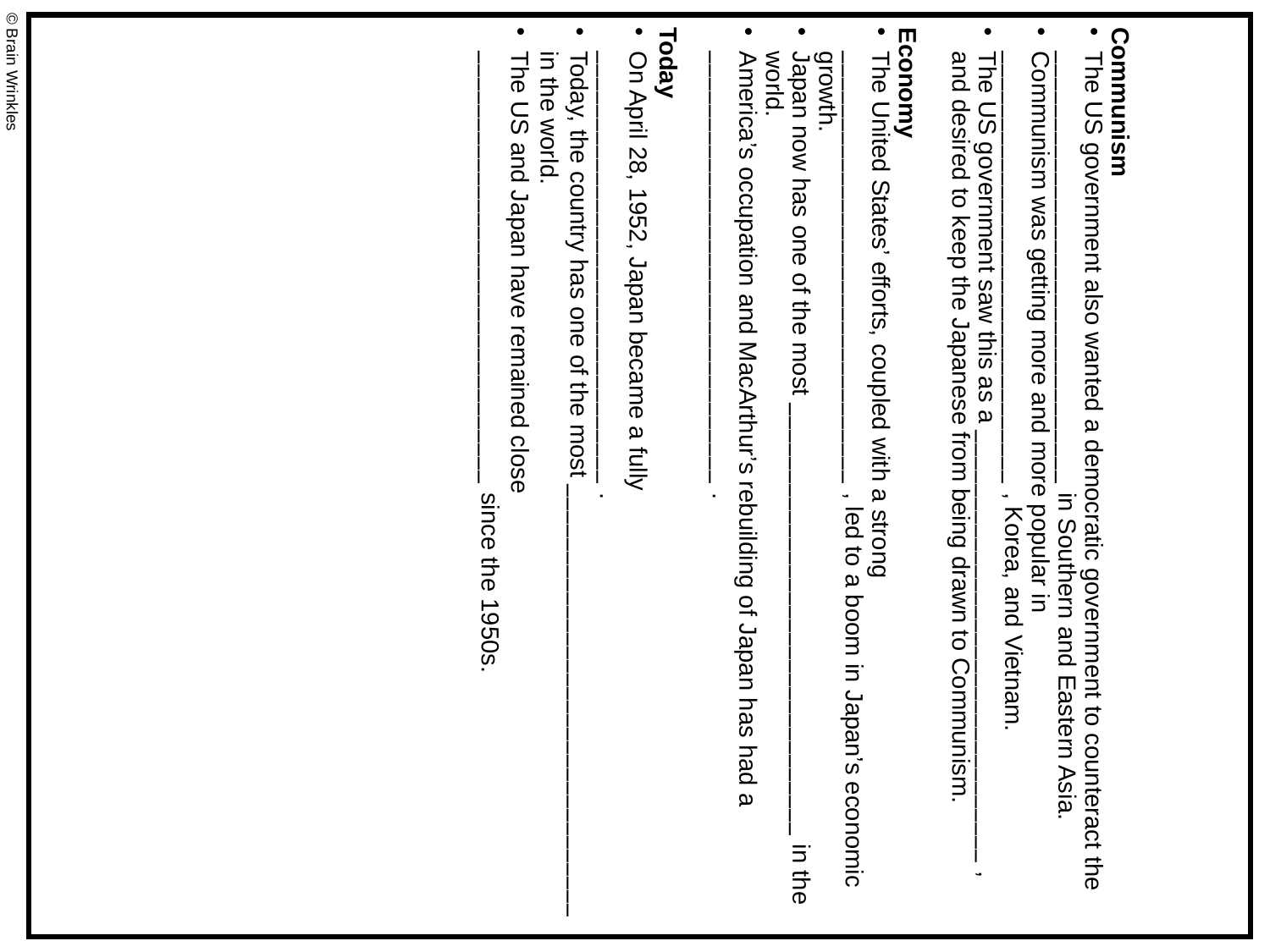

Communism
The US government also wanted a democratic government to counteract the ________________________________ in Southern and Eastern Asia.
Communism was getting more and more popular in ________________________________ , Korea, and Vietnam.
The US government saw this as a ________________________________ , and desired to keep the Japanese from being drawn to Communism.

Economy
The United States’ efforts, coupled with a strong ________________________________ , led to a boom in Japan’s economic growth.
Japan now has one of the most ________________________________ in the world.
America’s occupation and MacArthur’s rebuilding of Japan has had a ________________________________ .

Today
On April 28, 1952, Japan became a fully ________________________________ .
Today, the country has one of the most ________________________________ in the world.
The US and Japan have remained close ________________________________ since the 1950s.

© Brain Wrinkles
Rebuilding Japan
CLOZE Notes 4